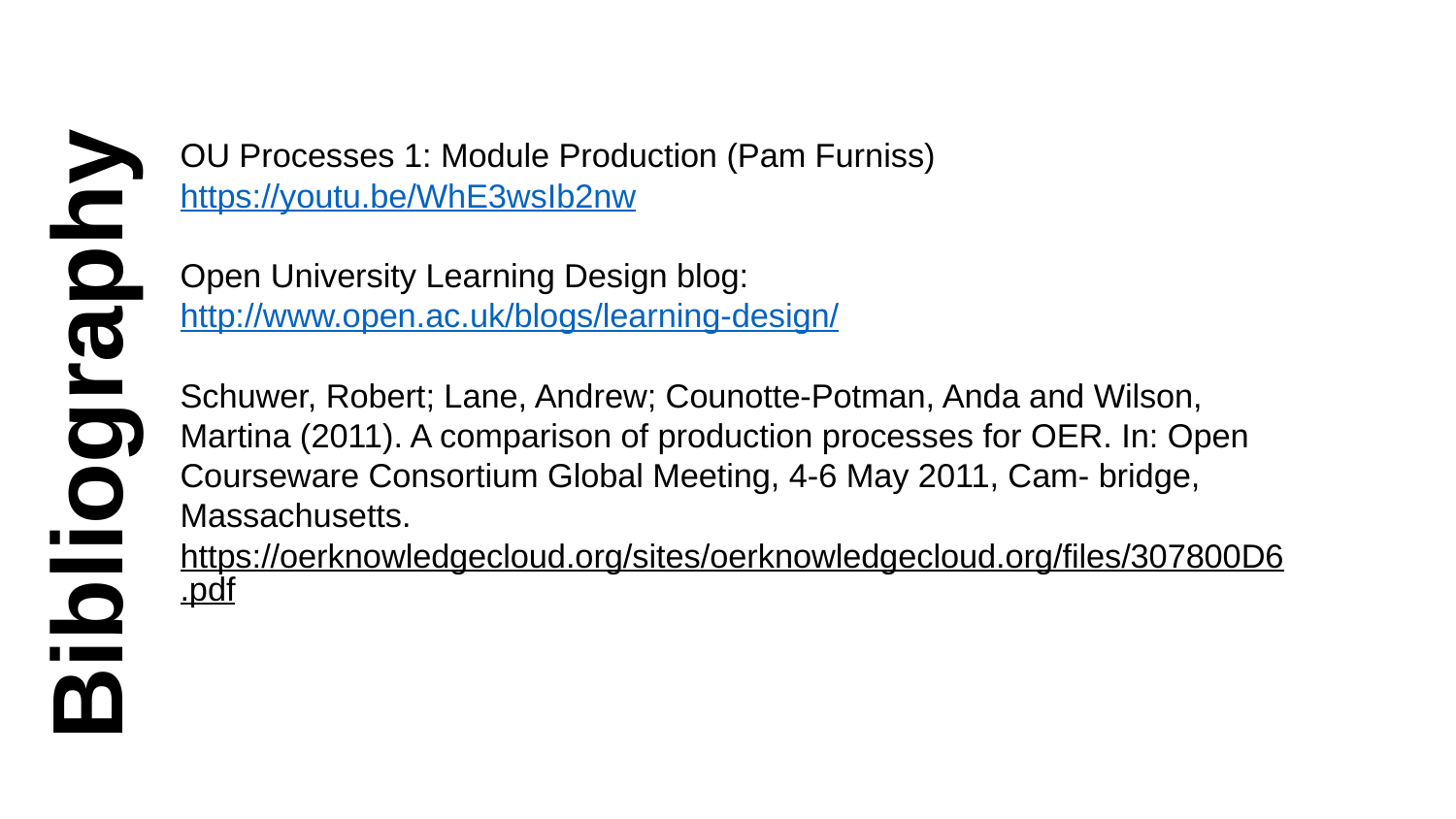

OU Processes 1: Module Production (Pam Furniss) https://youtu.be/WhE3wsIb2nw

Open University Learning Design blog: http://www.open.ac.uk/blogs/learning-design/

Schuwer, Robert; Lane, Andrew; Counotte-Potman, Anda and Wilson, Martina (2011). A comparison of production processes for OER. In: Open Courseware Consortium Global Meeting, 4-6 May 2011, Cam- bridge, Massachusetts.
https://oerknowledgecloud.org/sites/oerknowledgecloud.org/files/307800D6.pdf

Bibliography